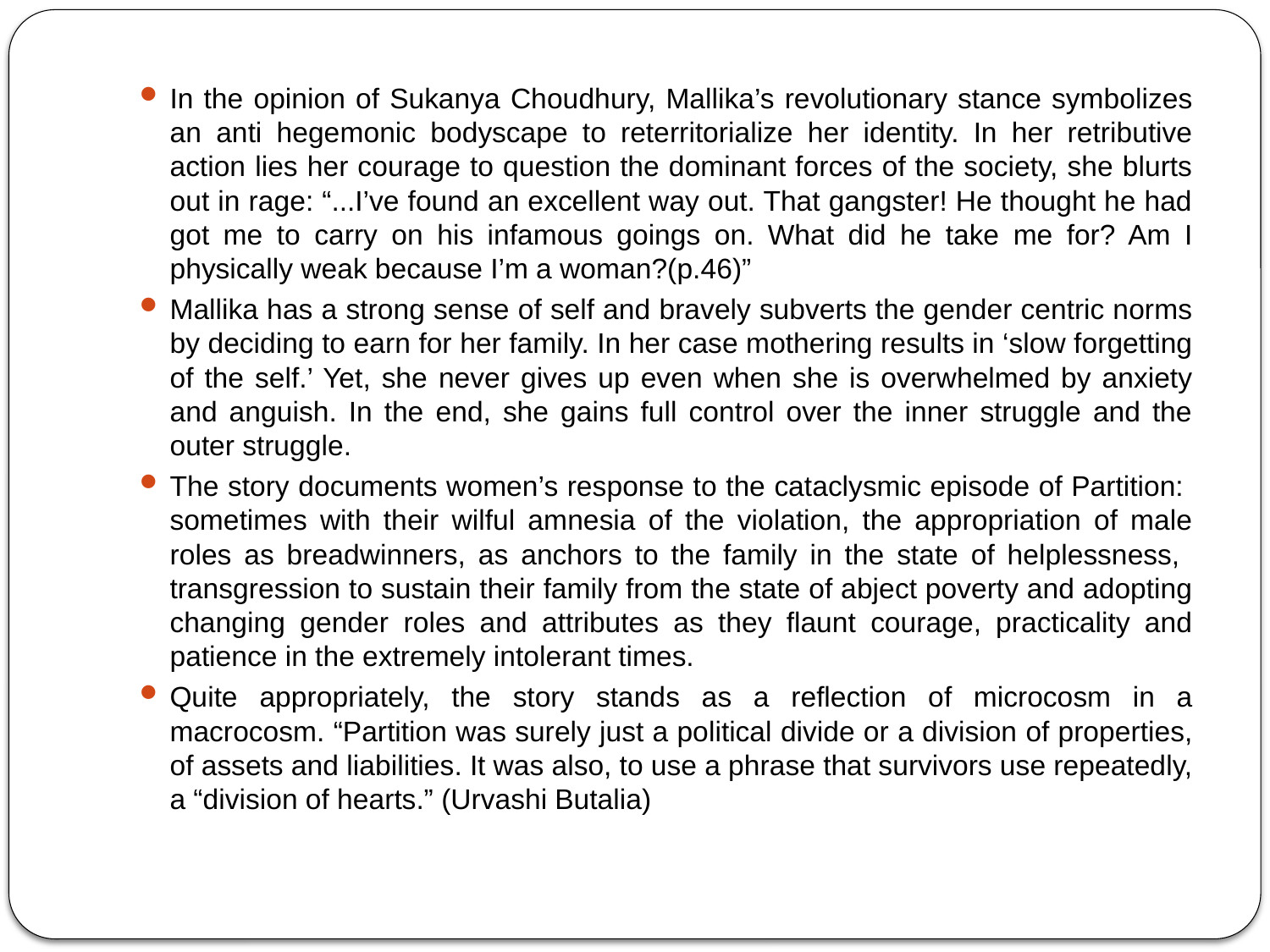

#
In the opinion of Sukanya Choudhury, Mallika’s revolutionary stance symbolizes an anti hegemonic bodyscape to reterritorialize her identity. In her retributive action lies her courage to question the dominant forces of the society, she blurts out in rage: “...I’ve found an excellent way out. That gangster! He thought he had got me to carry on his infamous goings on. What did he take me for? Am I physically weak because I’m a woman?(p.46)”
Mallika has a strong sense of self and bravely subverts the gender centric norms by deciding to earn for her family. In her case mothering results in ‘slow forgetting of the self.’ Yet, she never gives up even when she is overwhelmed by anxiety and anguish. In the end, she gains full control over the inner struggle and the outer struggle.
The story documents women’s response to the cataclysmic episode of Partition:  sometimes with their wilful amnesia of the violation, the appropriation of male roles as breadwinners, as anchors to the family in the state of helplessness,  transgression to sustain their family from the state of abject poverty and adopting changing gender roles and attributes as they flaunt courage, practicality and patience in the extremely intolerant times.
Quite appropriately, the story stands as a reflection of microcosm in a macrocosm. “Partition was surely just a political divide or a division of properties, of assets and liabilities. It was also, to use a phrase that survivors use repeatedly, a “division of hearts.” (Urvashi Butalia)